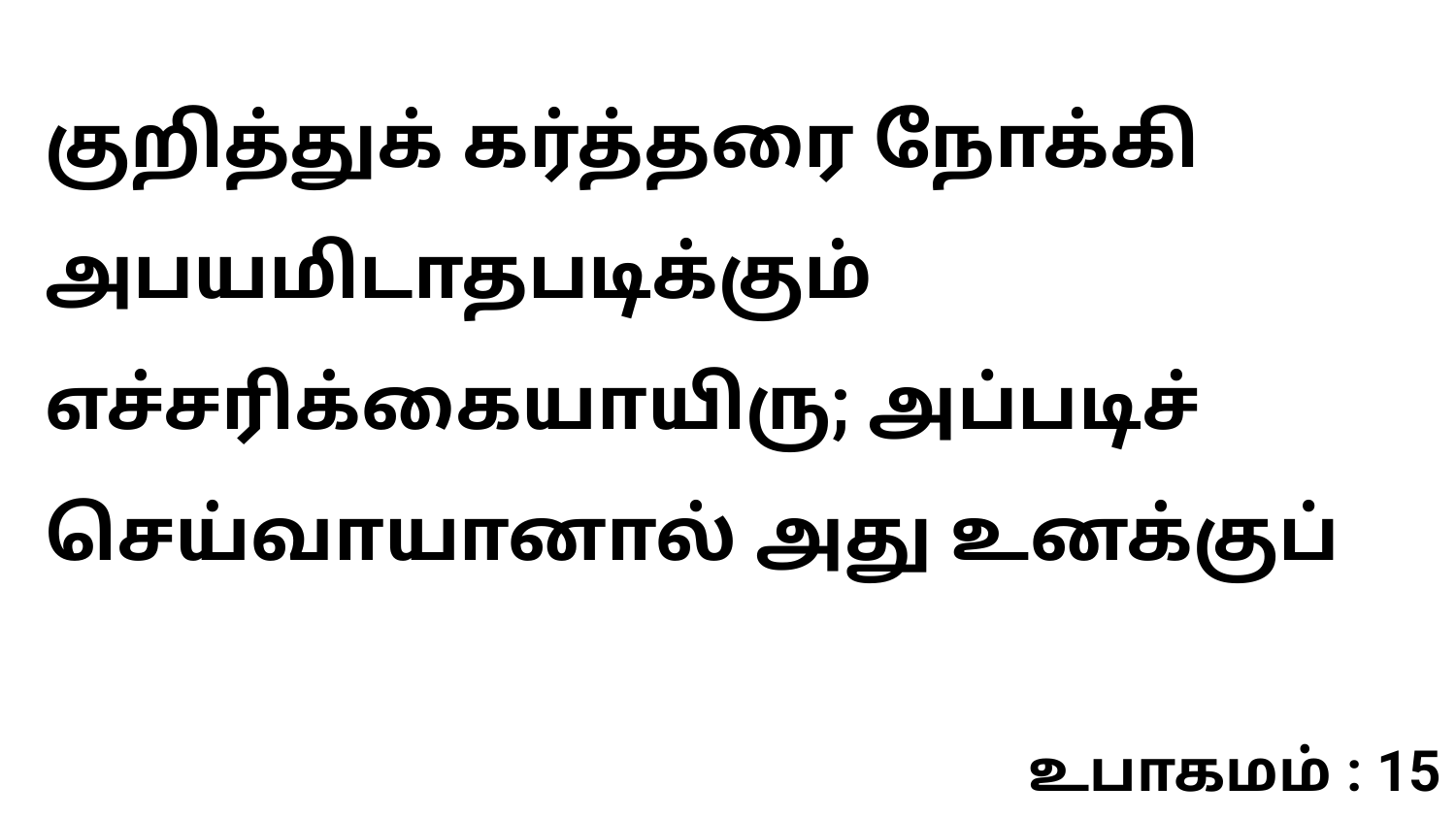

குறித்துக் கர்த்தரை நோக்கி அபயமிடாதபடிக்கும் எச்சரிக்கையாயிரு; அப்படிச் செய்வாயானால் அது உனக்குப்
உபாகமம் : 15